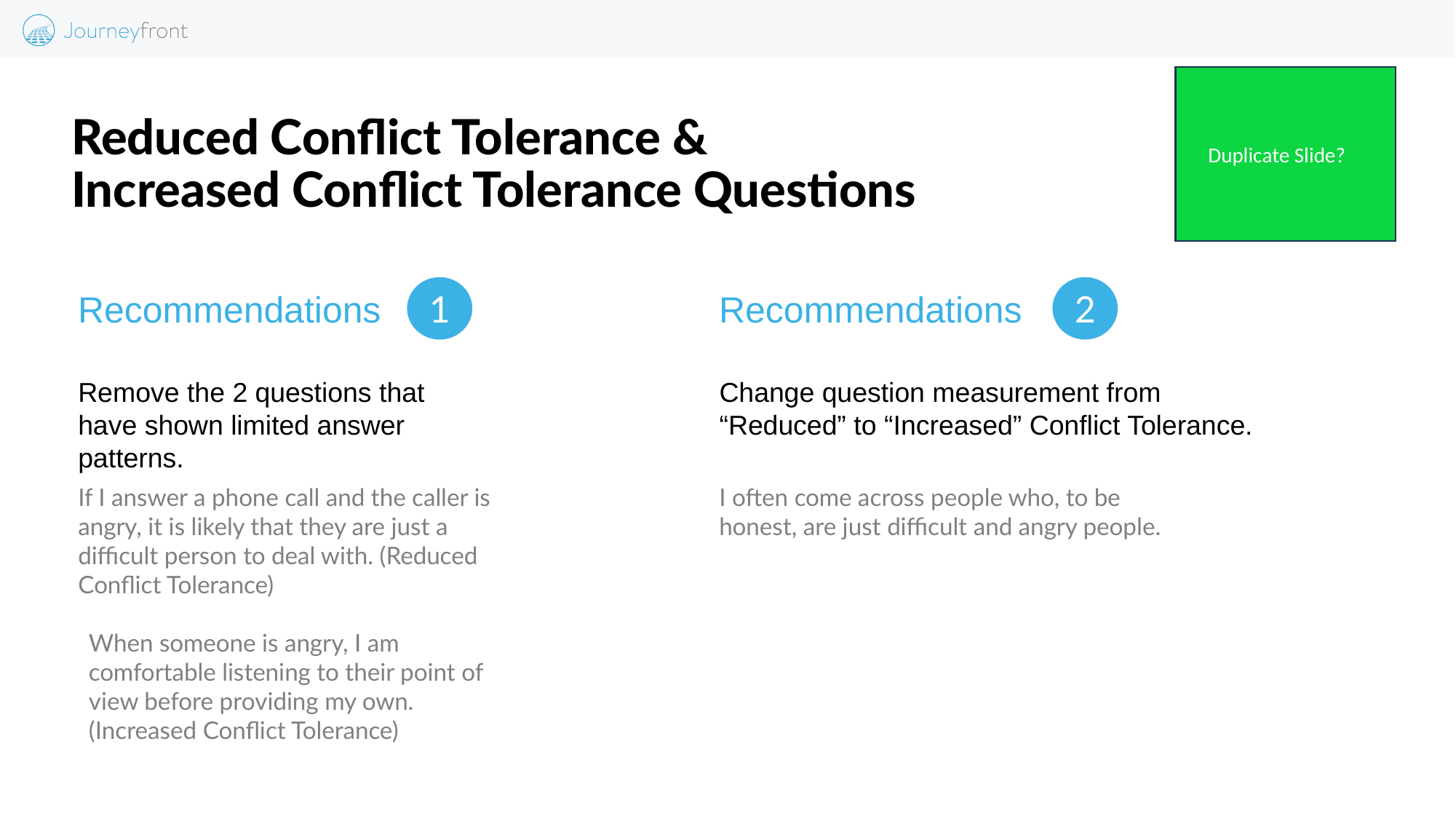

Duplicate Slide?
# Reduced Conflict Tolerance & Increased Conflict Tolerance Questions
1
2
Recommendations
Recommendations
Remove the 2 questions that have shown limited answer patterns.
Change question measurement from “Reduced” to “Increased” Conflict Tolerance.
If I answer a phone call and the caller is angry, it is likely that they are just a difficult person to deal with. (Reduced Conflict Tolerance)

When someone is angry, I am comfortable listening to their point of view before providing my own. (Increased Conflict Tolerance)
I often come across people who, to be honest, are just difficult and angry people.